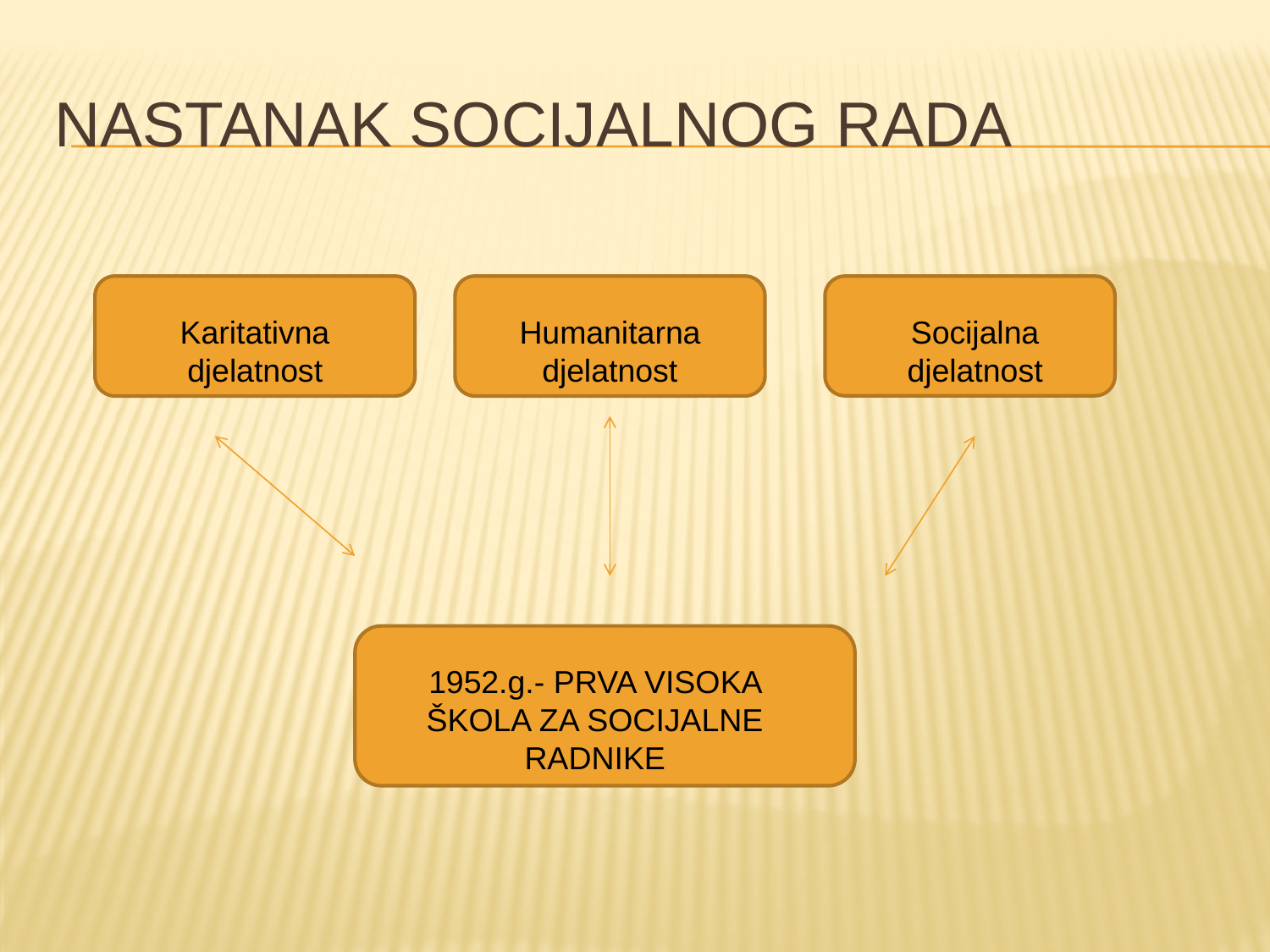

# NASTANAK SOCIJALNOG RADA

Karitativna djelatnost
Humanitarna djelatnost
Socijalna djelatnost

1952.g.- PRVA VISOKA ŠKOLA ZA SOCIJALNE RADNIKE